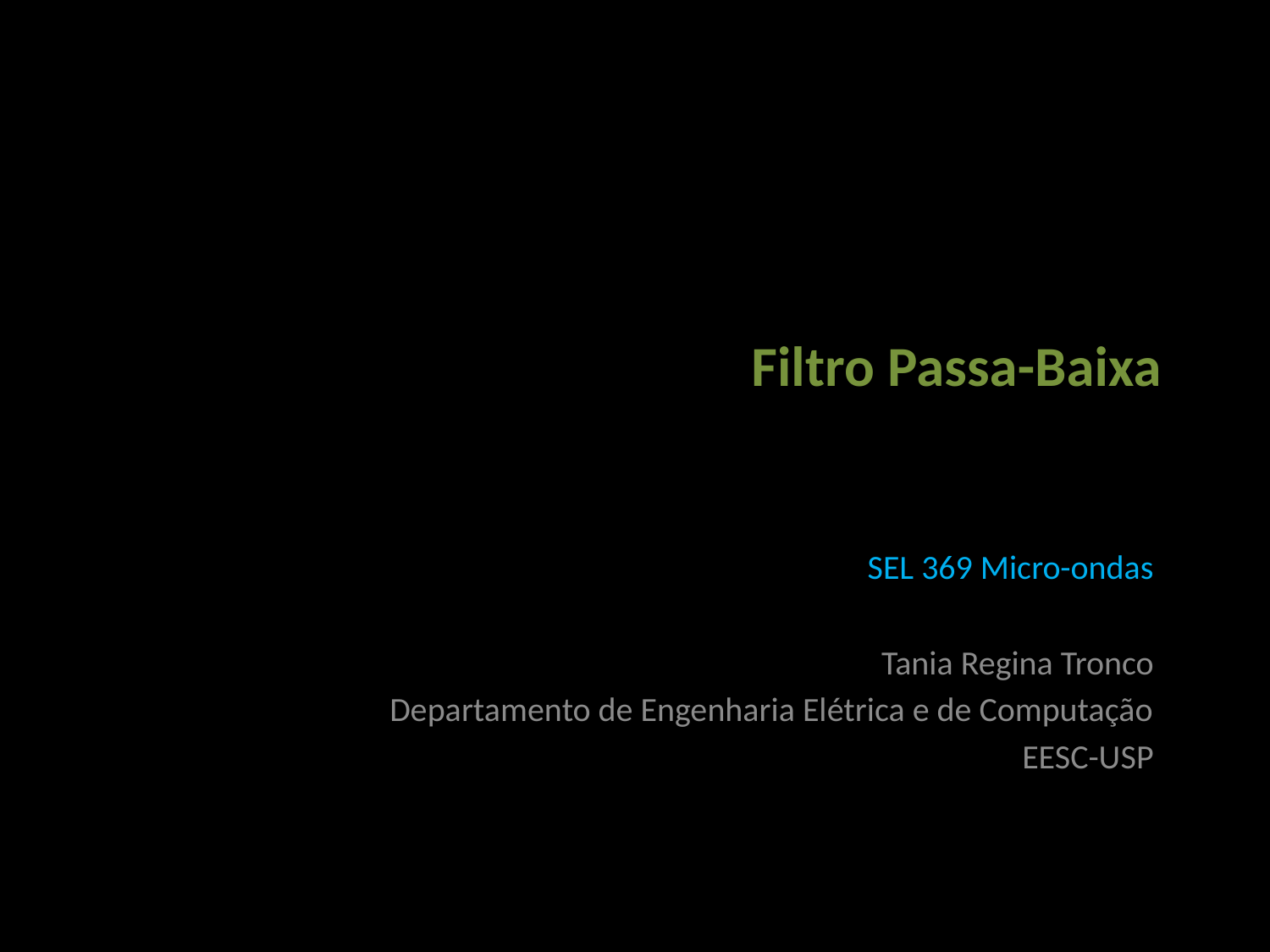

# Filtro Passa-Baixa
SEL 369 Micro-ondas

Tania Regina Tronco
Departamento de Engenharia Elétrica e de Computação
EESC-USP